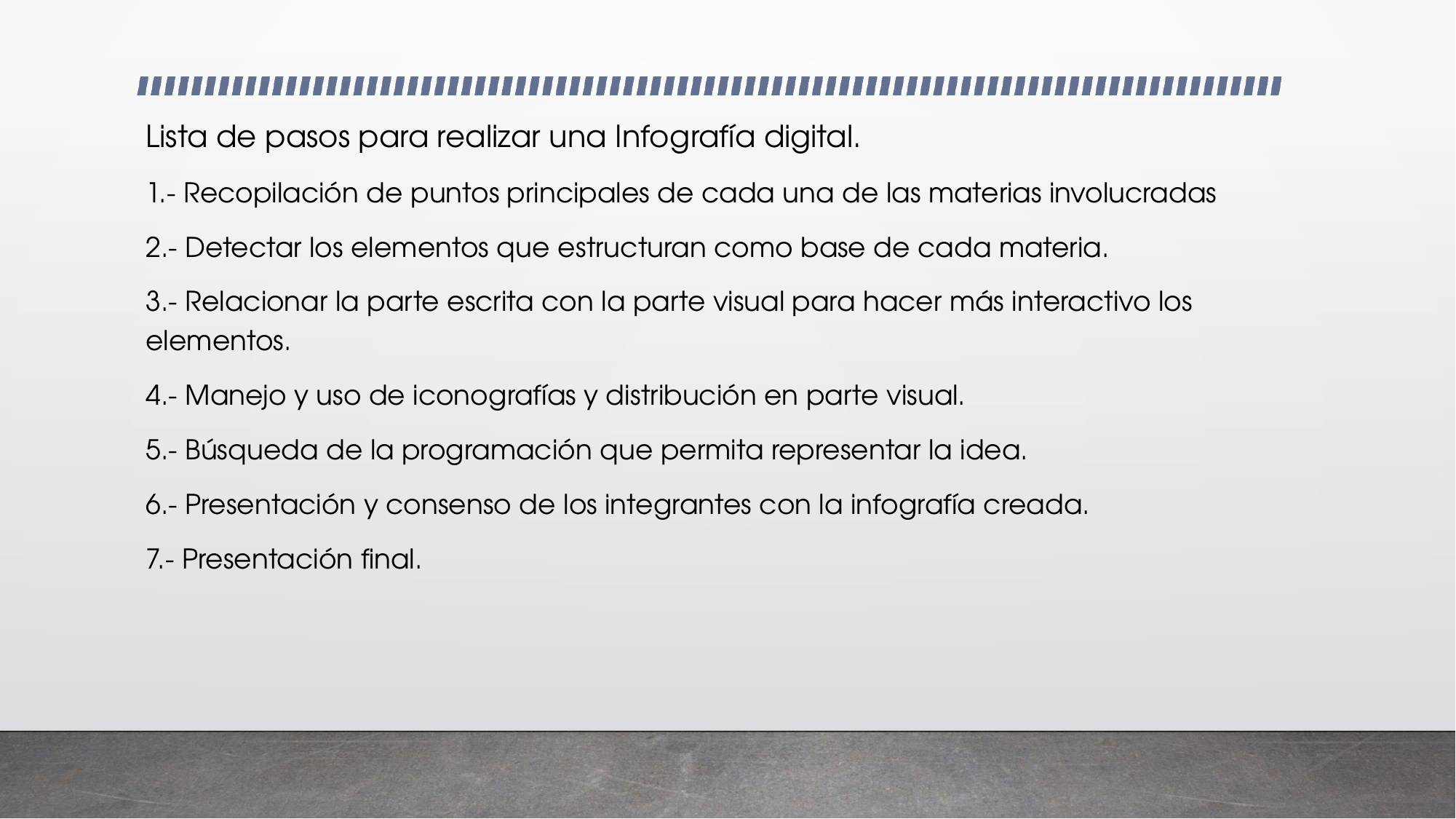

Lista de pasos para realizar una Infografía digital.
1.- Recopilación de puntos principales de cada una de las materias involucradas
2.- Detectar los elementos que estructuran como base de cada materia.
3.- Relacionar la parte escrita con la parte visual para hacer más interactivo los elementos.
4.- Manejo y uso de iconografías y distribución en parte visual.
5.- Búsqueda de la programación que permita representar la idea.
6.- Presentación y consenso de los integrantes con la infografía creada.
7.- Presentación final.